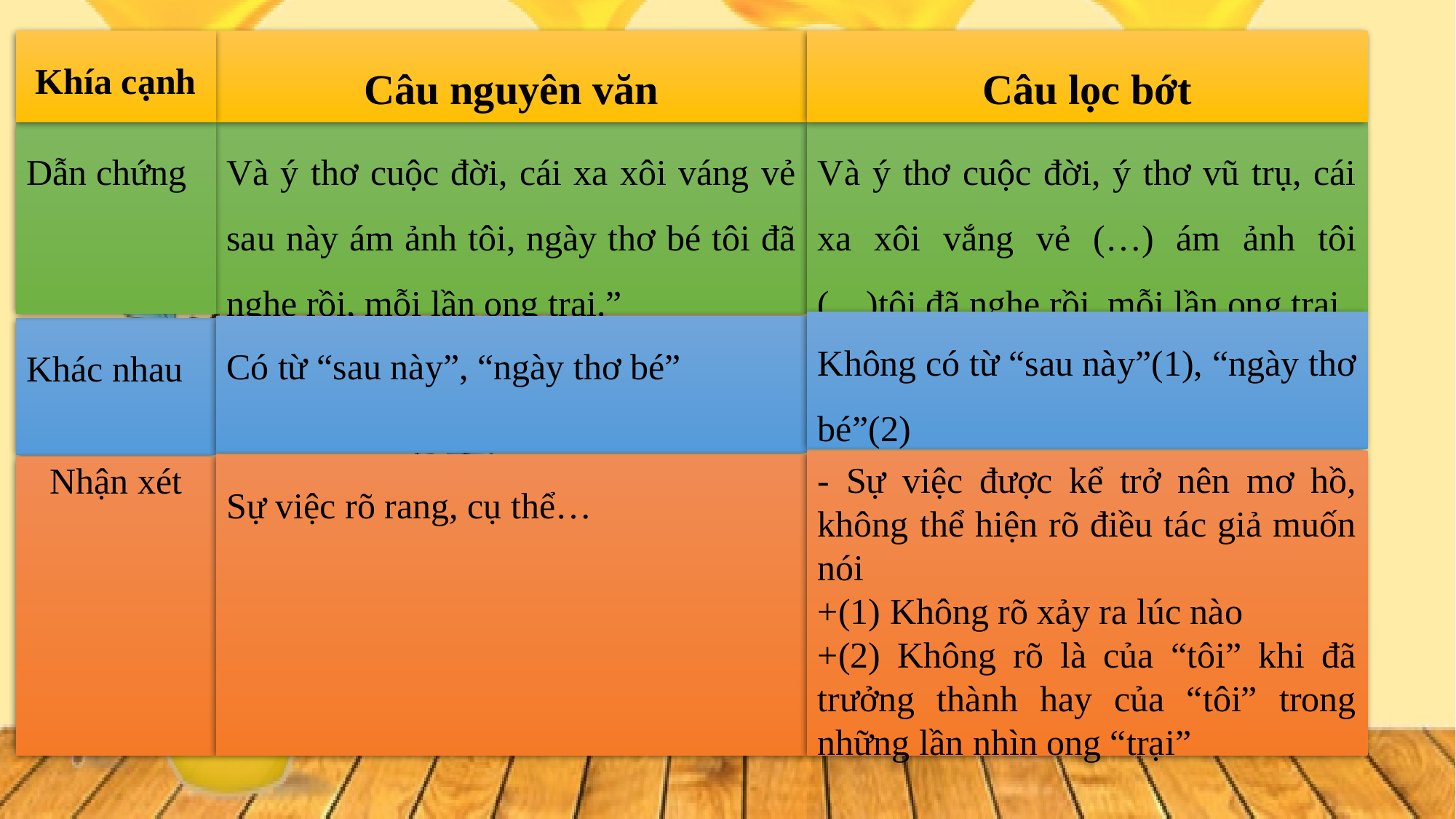

Khía cạnh
Câu nguyên văn
Câu lọc bớt
Dẫn chứng
Và ý thơ cuộc đời, cái xa xôi váng vẻ sau này ám ảnh tôi, ngày thơ bé tôi đã nghe rồi, mỗi lần ong trại.”
Và ý thơ cuộc đời, ý thơ vũ trụ, cái xa xôi vắng vẻ (…) ám ảnh tôi (…)tôi đã nghe rồi, mỗi lần ong trại.
Không có từ “sau này”(1), “ngày thơ bé”(2)
Có từ “sau này”, “ngày thơ bé”
Khác nhau
- Sự việc được kể trở nên mơ hồ, không thể hiện rõ điều tác giả muốn nói
+(1) Không rõ xảy ra lúc nào
+(2) Không rõ là của “tôi” khi đã trưởng thành hay của “tôi” trong những lần nhìn ong “trại”
Sự việc rõ rang, cụ thể…
Nhận xét